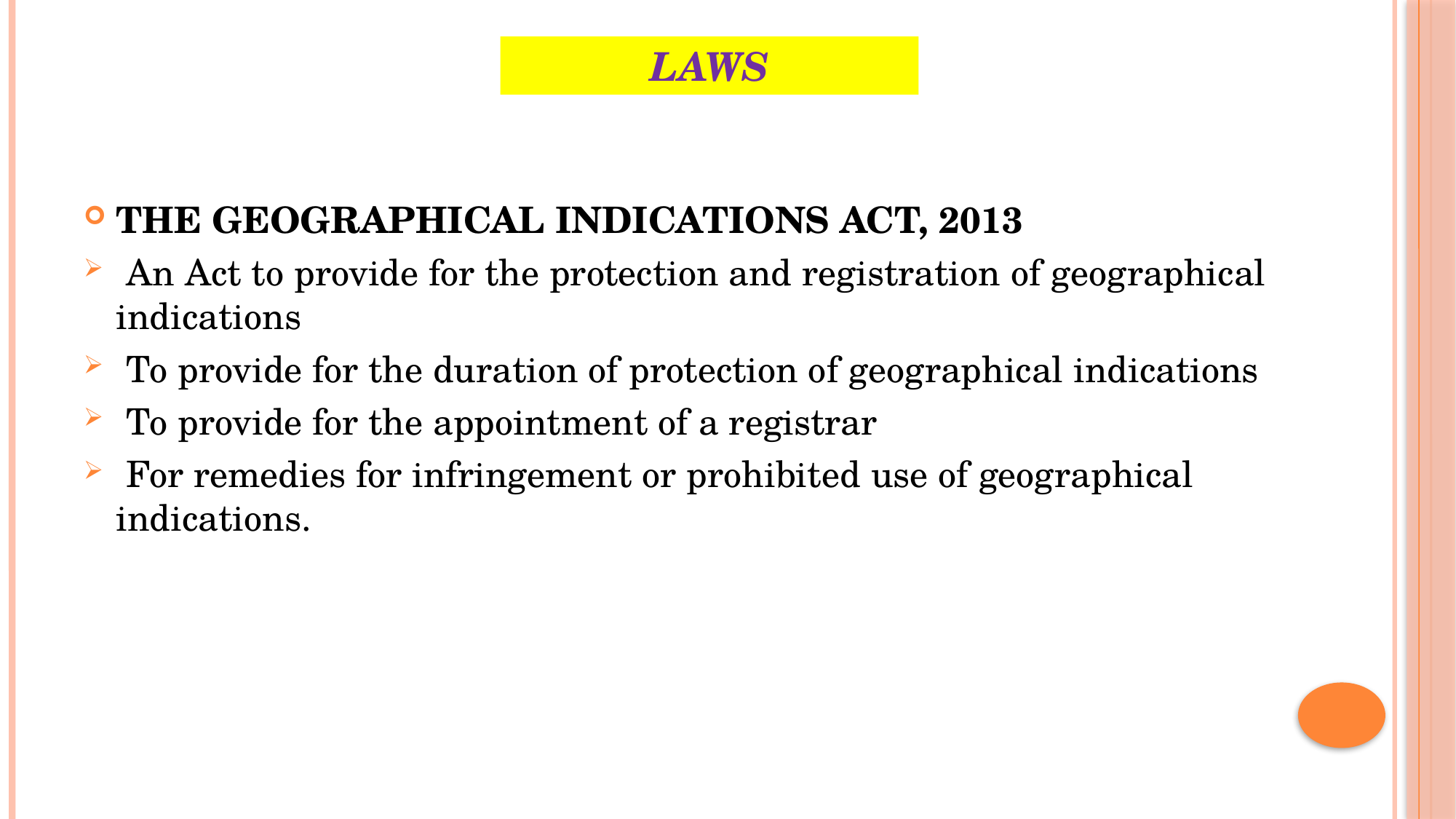

# Laws
THE GEOGRAPHICAL INDICATIONS ACT, 2013
 An Act to provide for the protection and registration of geographical indications
 To provide for the duration of protection of geographical indications
 To provide for the appointment of a registrar
 For remedies for infringement or prohibited use of geographical indications.
15